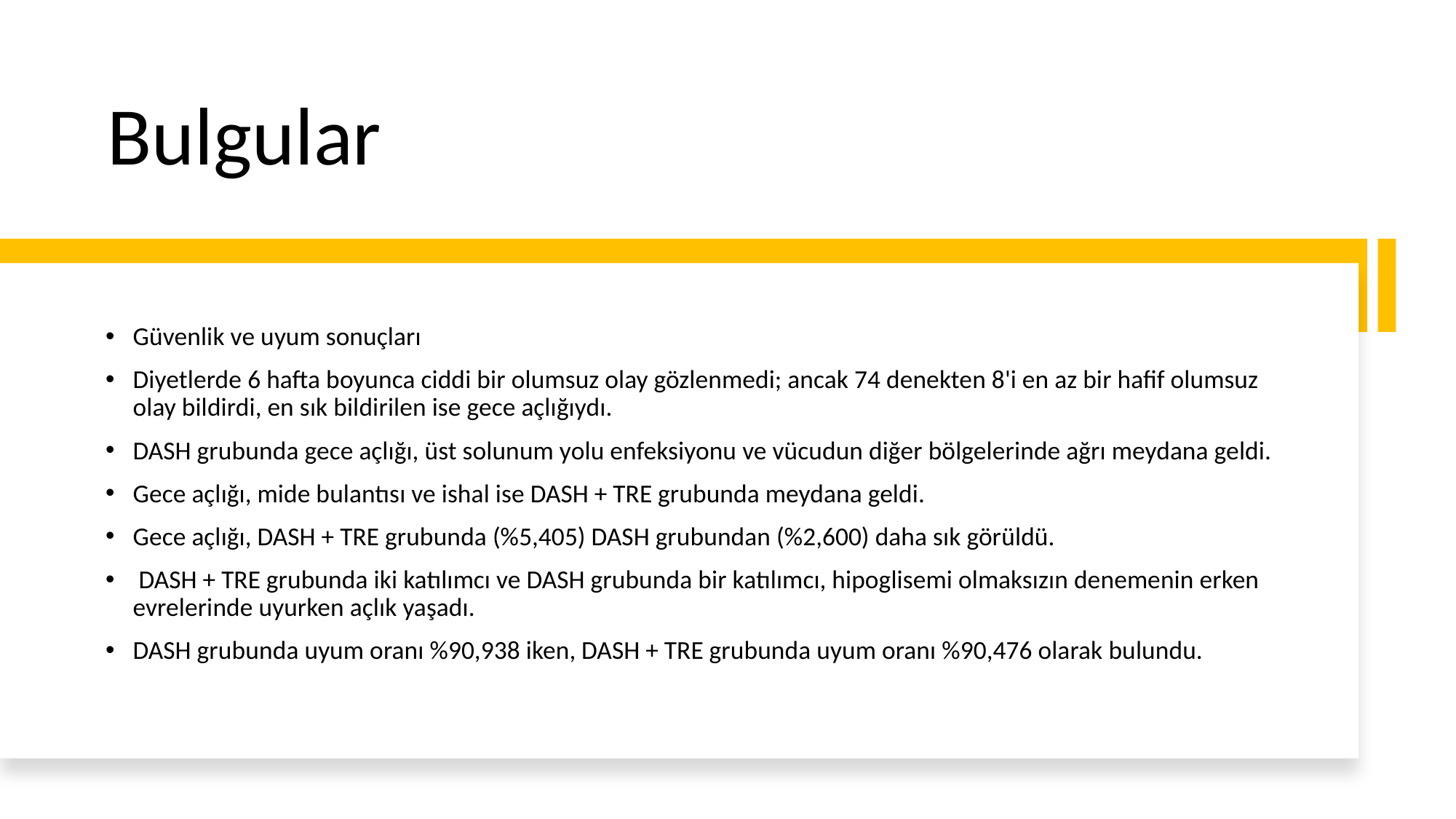

# Bulgular

Güvenlik ve uyum sonuçları
Diyetlerde 6 hafta boyunca ciddi bir olumsuz olay gözlenmedi; ancak 74 denekten 8'i en az bir hafif olumsuz olay bildirdi, en sık bildirilen ise gece açlığıydı.
DASH grubunda gece açlığı, üst solunum yolu enfeksiyonu ve vücudun diğer bölgelerinde ağrı meydana geldi.
Gece açlığı, mide bulantısı ve ishal ise DASH + TRE grubunda meydana geldi.
Gece açlığı, DASH + TRE grubunda (%5,405) DASH grubundan (%2,600) daha sık görüldü.
 DASH + TRE grubunda iki katılımcı ve DASH grubunda bir katılımcı, hipoglisemi olmaksızın denemenin erken evrelerinde uyurken açlık yaşadı.
DASH grubunda uyum oranı %90,938 iken, DASH + TRE grubunda uyum oranı %90,476 olarak bulundu.